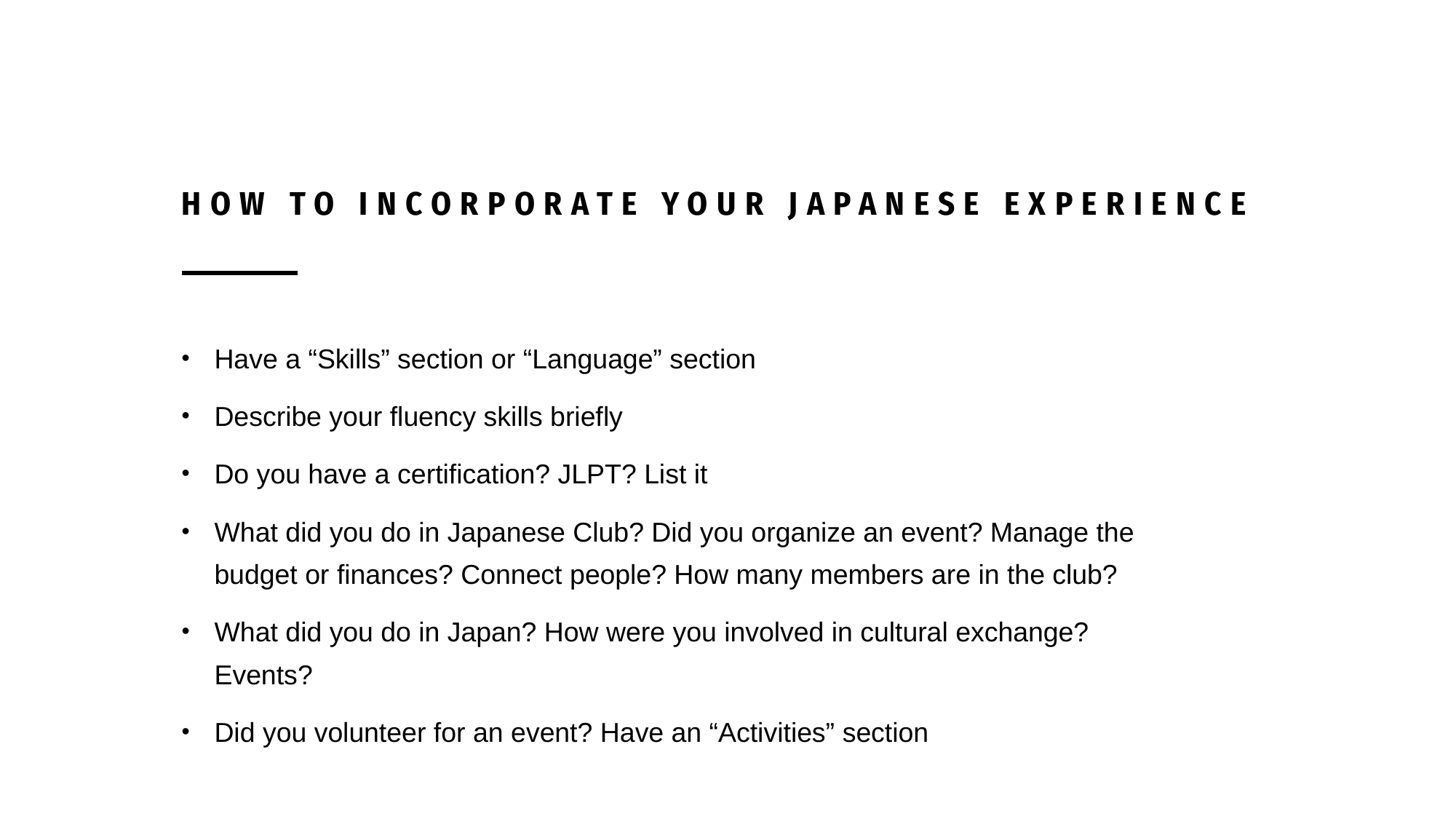

# How to Incorporate your Japanese Experience
Have a “Skills” section or “Language” section
Describe your fluency skills briefly
Do you have a certification? JLPT? List it
What did you do in Japanese Club? Did you organize an event? Manage the budget or finances? Connect people? How many members are in the club?
What did you do in Japan? How were you involved in cultural exchange? Events?
Did you volunteer for an event? Have an “Activities” section